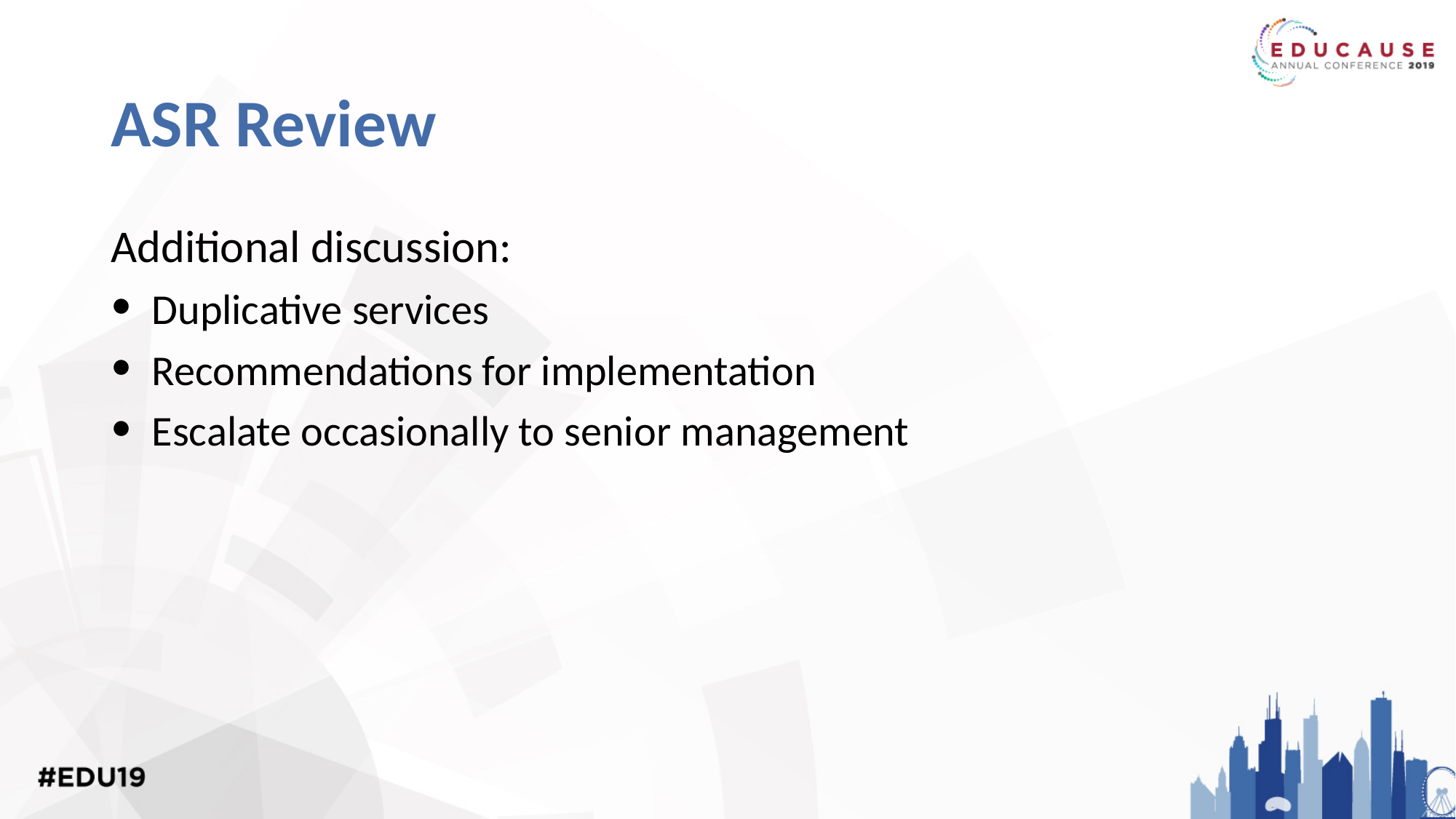

# ASR Review
Additional discussion:
Duplicative services
Recommendations for implementation
Escalate occasionally to senior management